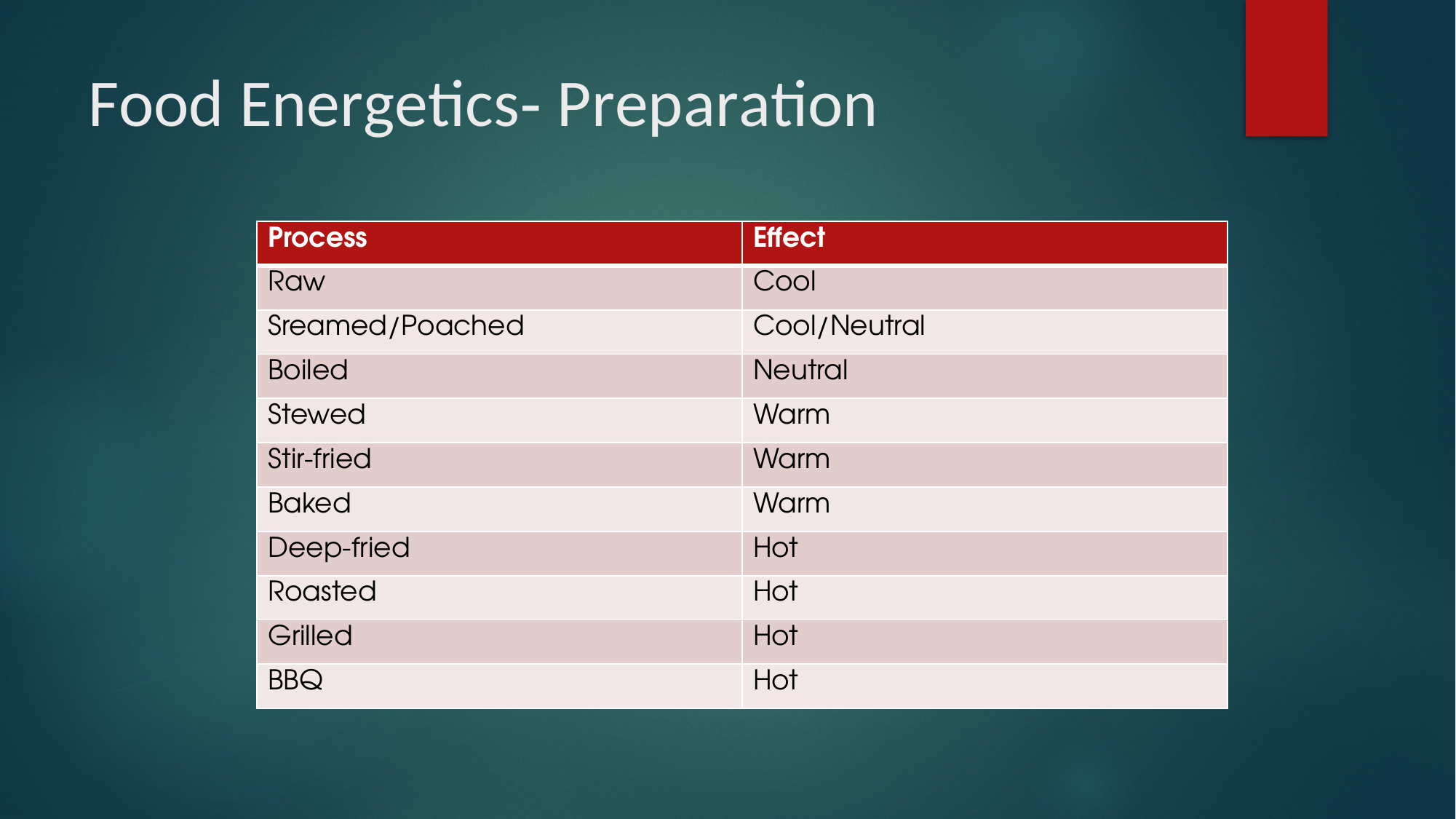

# Food Energetics‐ Preparation
| Process | Effect |
| --- | --- |
| Raw | Cool |
| Sreamed/Poached | Cool/Neutral |
| Boiled | Neutral |
| Stewed | Warm |
| Stir-fried | Warm |
| Baked | Warm |
| Deep-fried | Hot |
| Roasted | Hot |
| Grilled | Hot |
| BBQ | Hot |